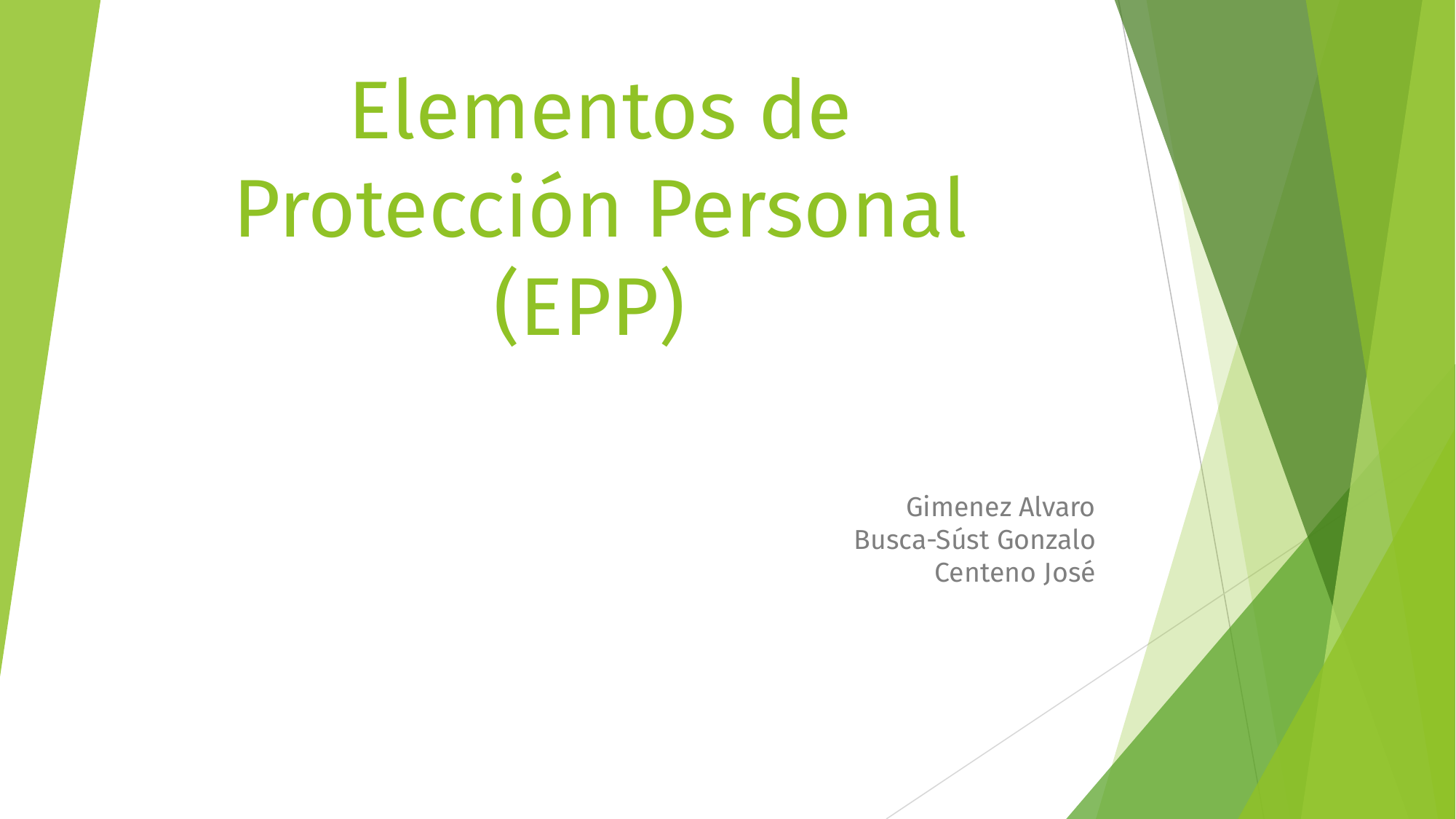

# Elementos de Protección Personal (EPP)
Gimenez Alvaro
Busca-Súst Gonzalo
Centeno José